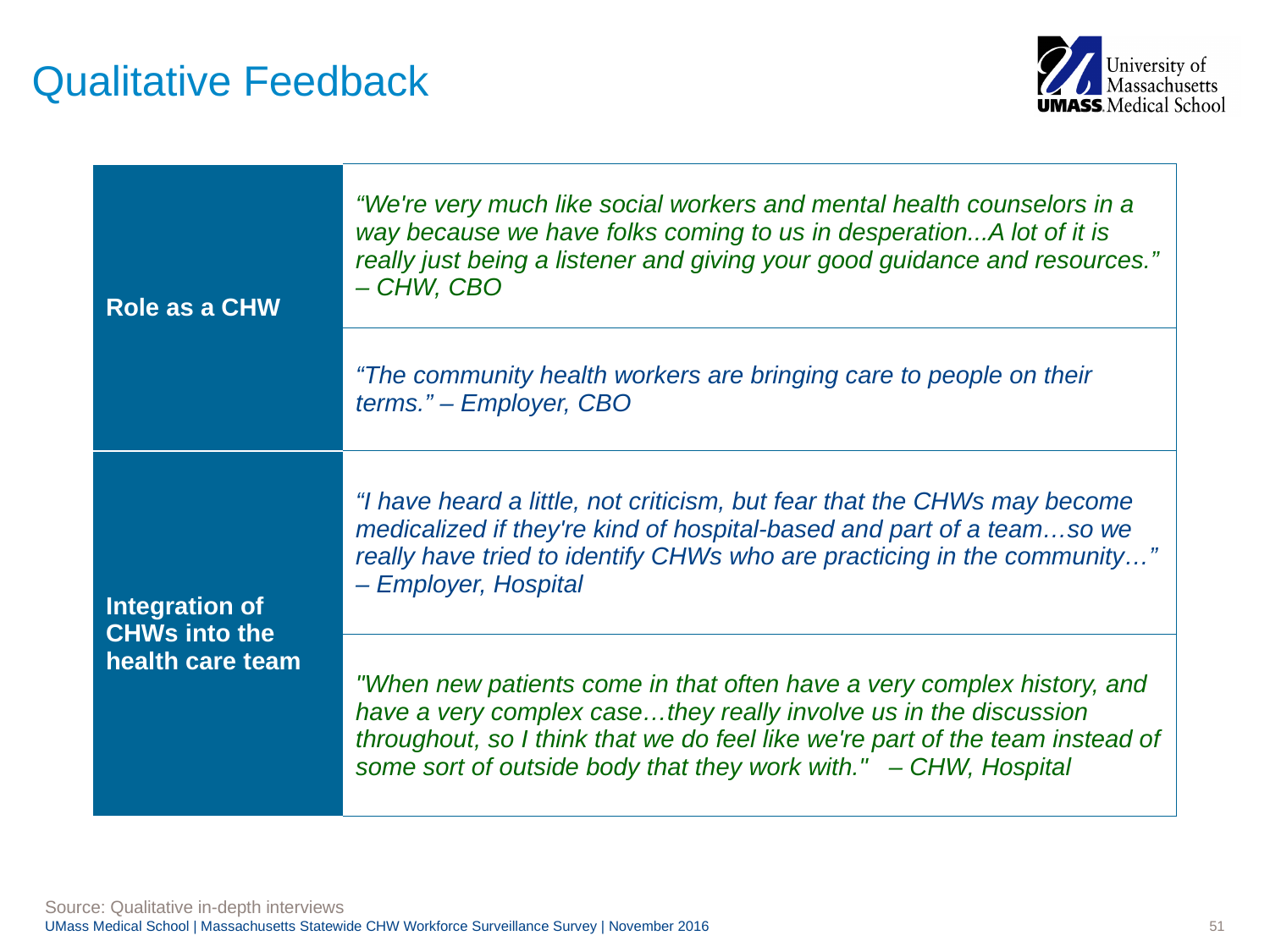

# Qualitative Feedback

| Role as a CHW | “We're very much like social workers and mental health counselors in a way because we have folks coming to us in desperation...A lot of it is really just being a listener and giving your good guidance and resources.” – CHW, CBO |
| --- | --- |
|  | “The community health workers are bringing care to people on their terms.” – Employer, CBO |
| Integration of CHWs into the health care team | “I have heard a little, not criticism, but fear that the CHWs may become medicalized if they're kind of hospital-based and part of a team…so we really have tried to identify CHWs who are practicing in the community…” – Employer, Hospital |
|  | "When new patients come in that often have a very complex history, and have a very complex case…they really involve us in the discussion throughout, so I think that we do feel like we're part of the team instead of some sort of outside body that they work with." – CHW, Hospital |
Source: Qualitative in-depth interviews